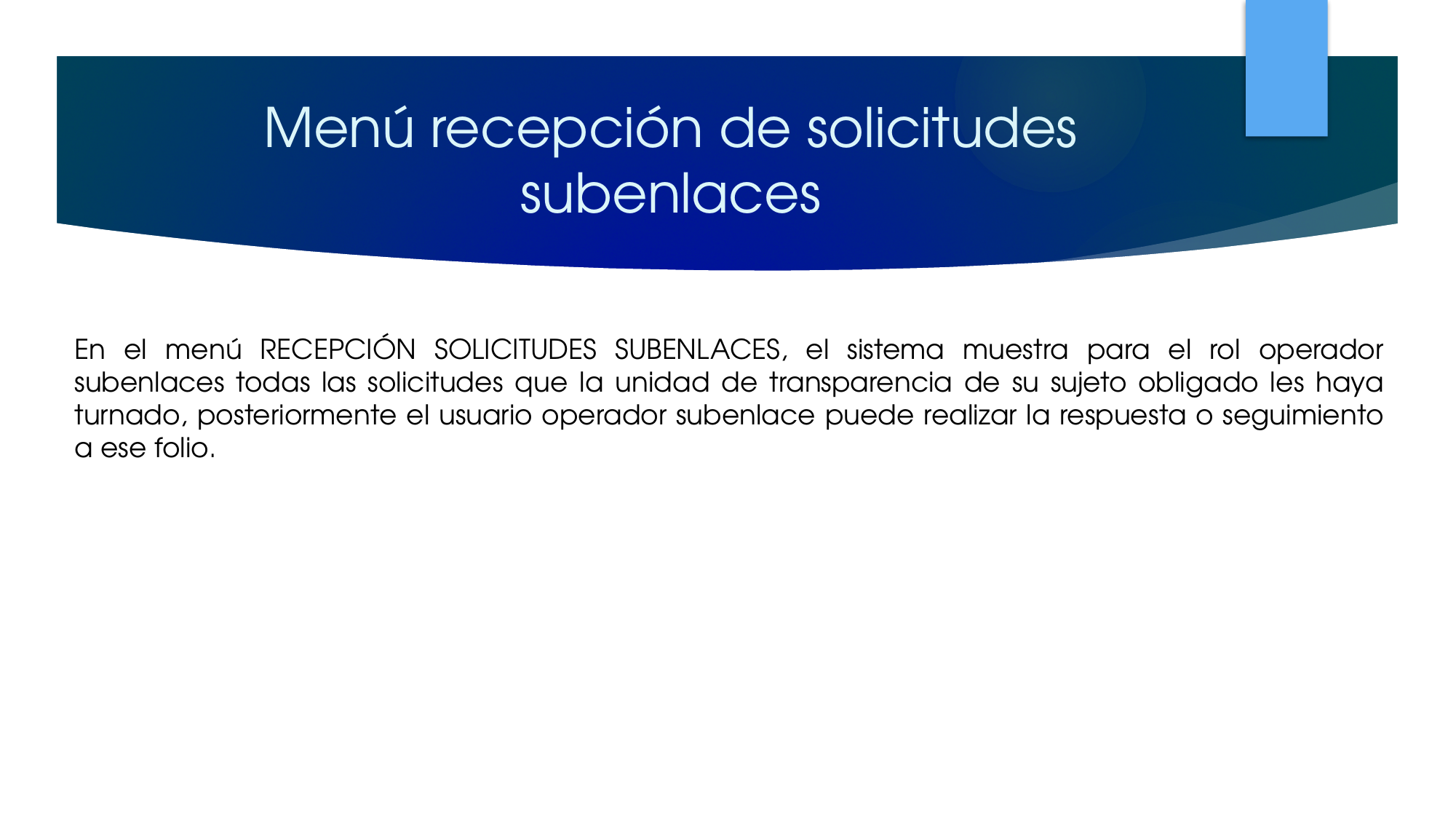

# Menú recepción de solicitudes subenlaces
En el menú RECEPCIÓN SOLICITUDES SUBENLACES, el sistema muestra para el rol operador subenlaces todas las solicitudes que la unidad de transparencia de su sujeto obligado les haya turnado, posteriormente el usuario operador subenlace puede realizar la respuesta o seguimiento a ese folio.